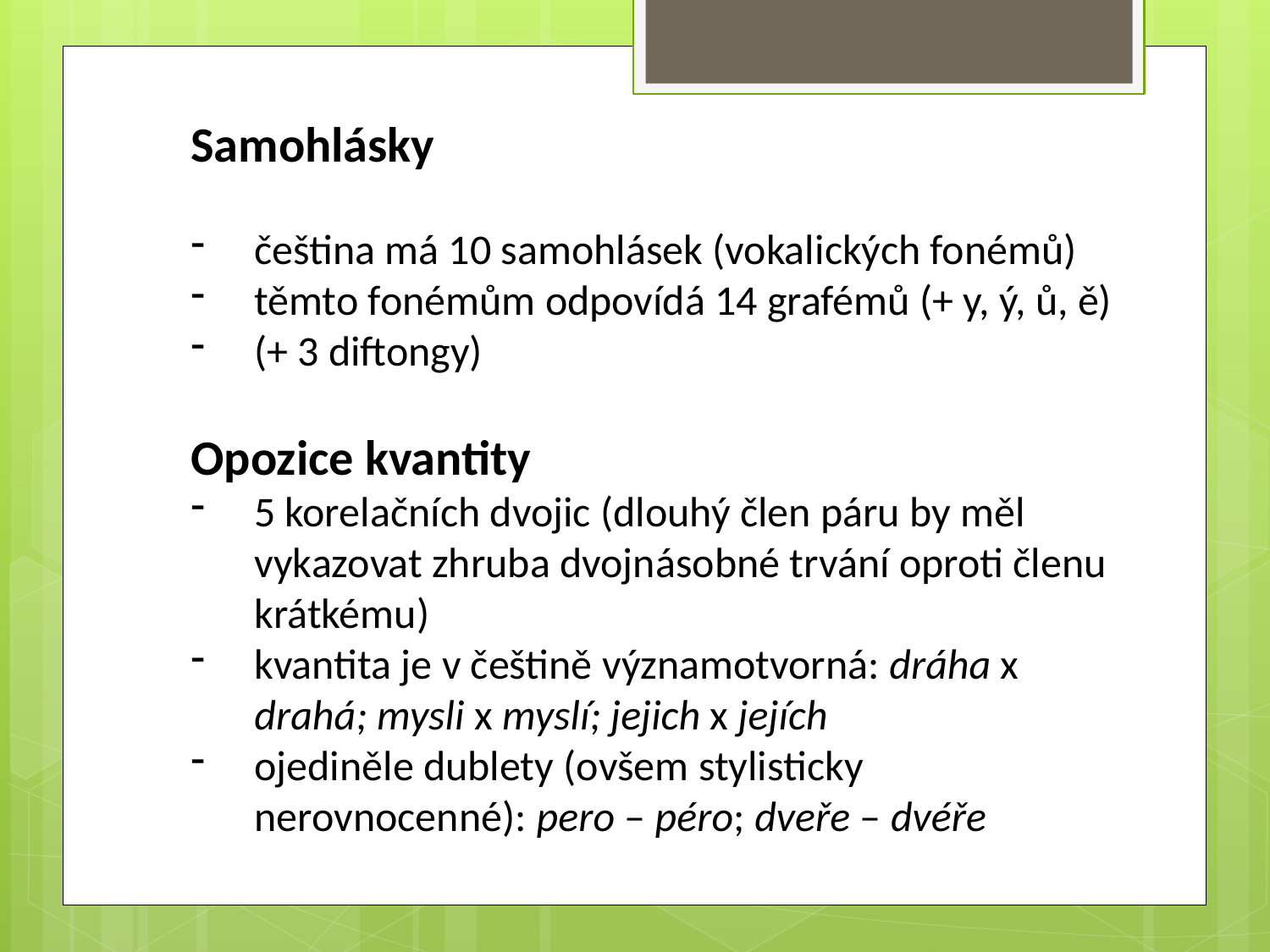

Samohlásky

čeština má 10 samohlásek (vokalických fonémů)
těmto fonémům odpovídá 14 grafémů (+ y, ý, ů, ě)
(+ 3 diftongy)

Opozice kvantity
5 korelačních dvojic (dlouhý člen páru by měl vykazovat zhruba dvojnásobné trvání oproti členu krátkému)
kvantita je v češtině významotvorná: dráha x drahá; mysli x myslí; jejich x jejích
ojediněle dublety (ovšem stylisticky nerovnocenné): pero – péro; dveře – dvéře